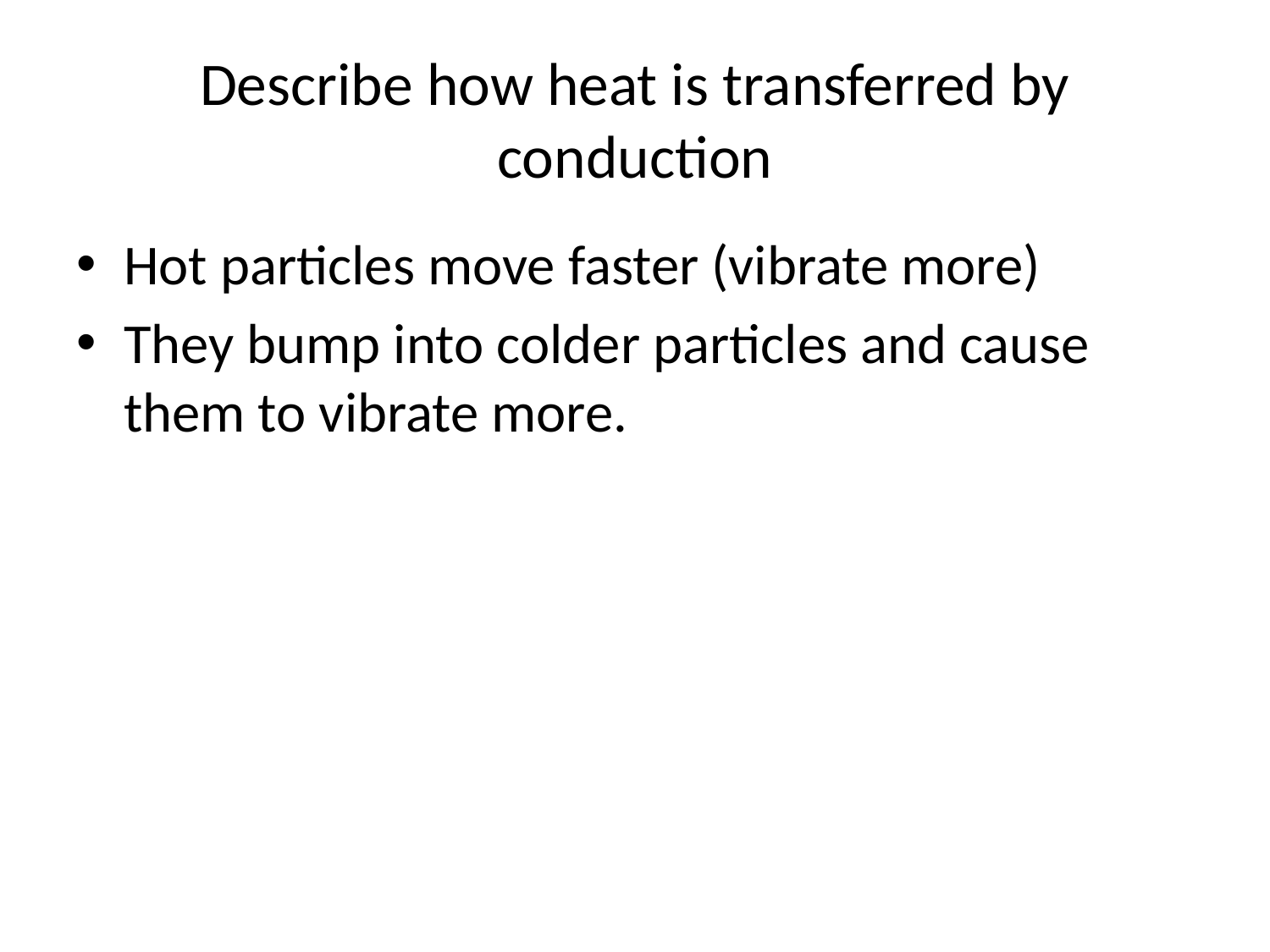

# Describe how heat is transferred by conduction
Hot particles move faster (vibrate more)
They bump into colder particles and cause them to vibrate more.